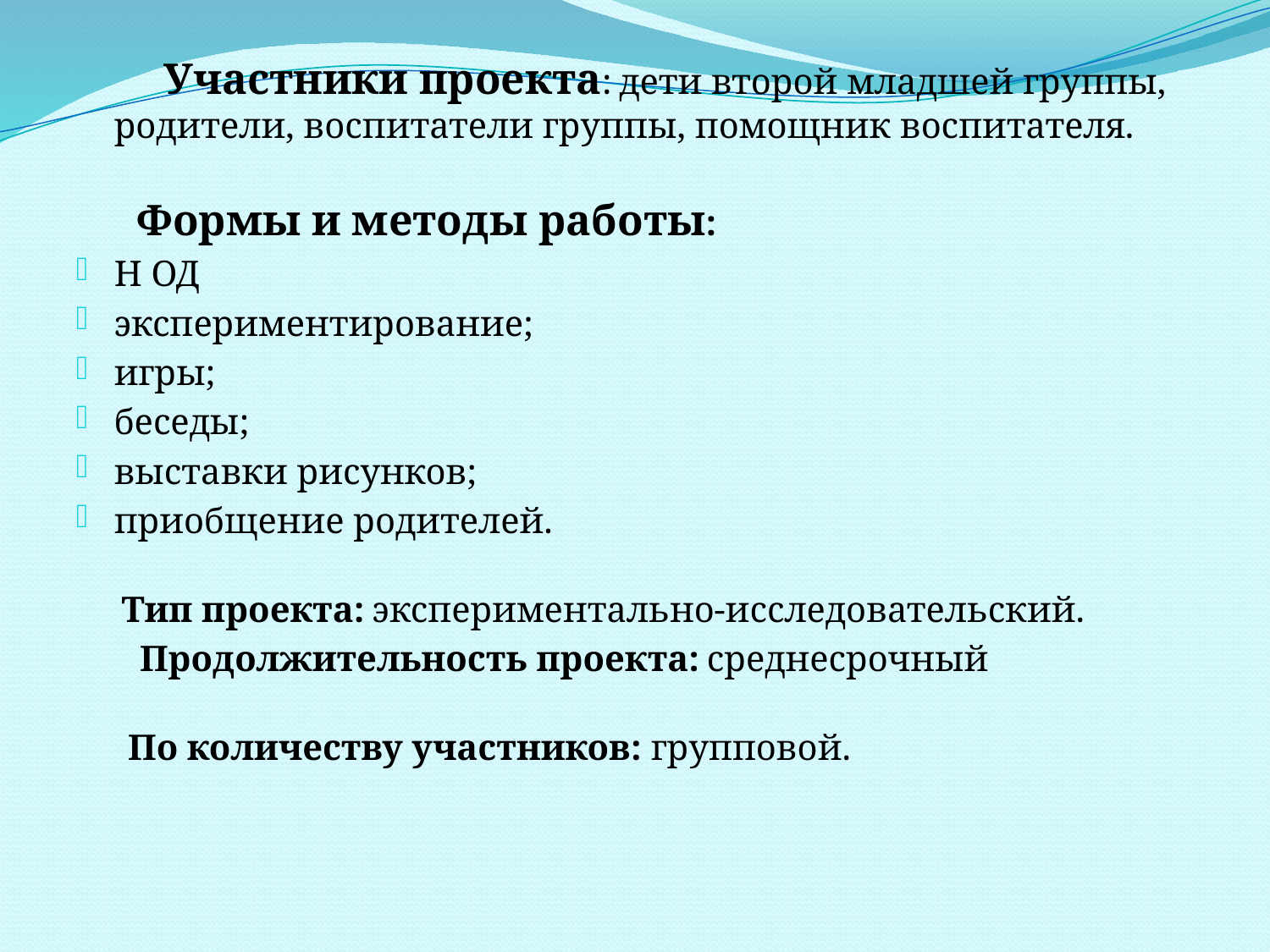

Участники проекта: дети второй младшей группы, родители, воспитатели группы, помощник воспитателя.

        Формы и методы работы:
Н ОД
экспериментирование;
игры;
беседы;
выставки рисунков;
приобщение родителей.

     Тип проекта: экспериментально-исследовательский.
       Продолжительность проекта: среднесрочный

       По количеству участников: групповой.